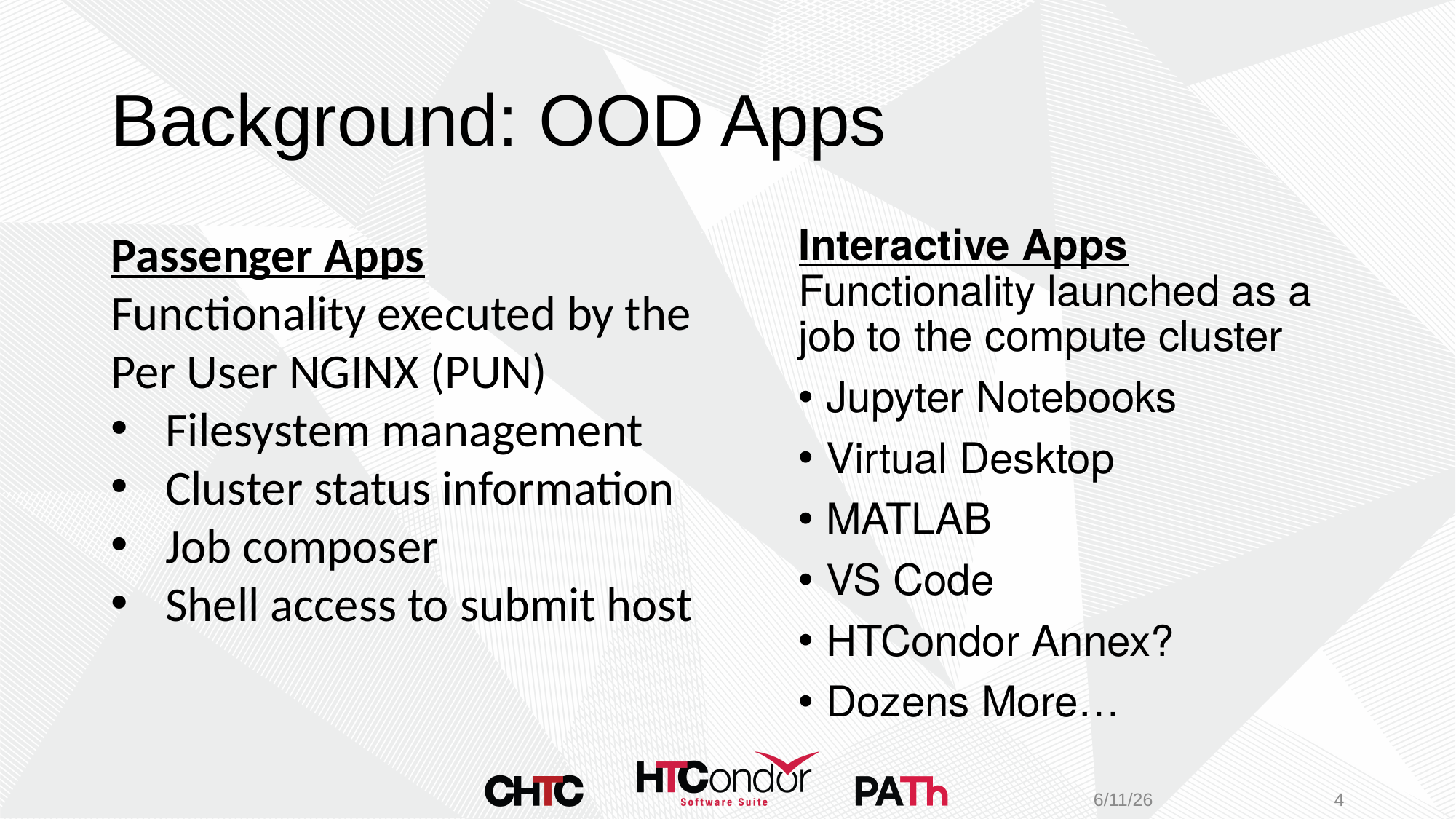

# Background: OOD Apps
Passenger Apps
Functionality executed by the Per User NGINX (PUN)
Filesystem management
Cluster status information
Job composer
Shell access to submit host

Interactive Apps Functionality launched as a job to the compute cluster
Jupyter Notebooks
Virtual Desktop
MATLAB
VS Code
HTCondor Annex?
Dozens More…

6/11/26
4